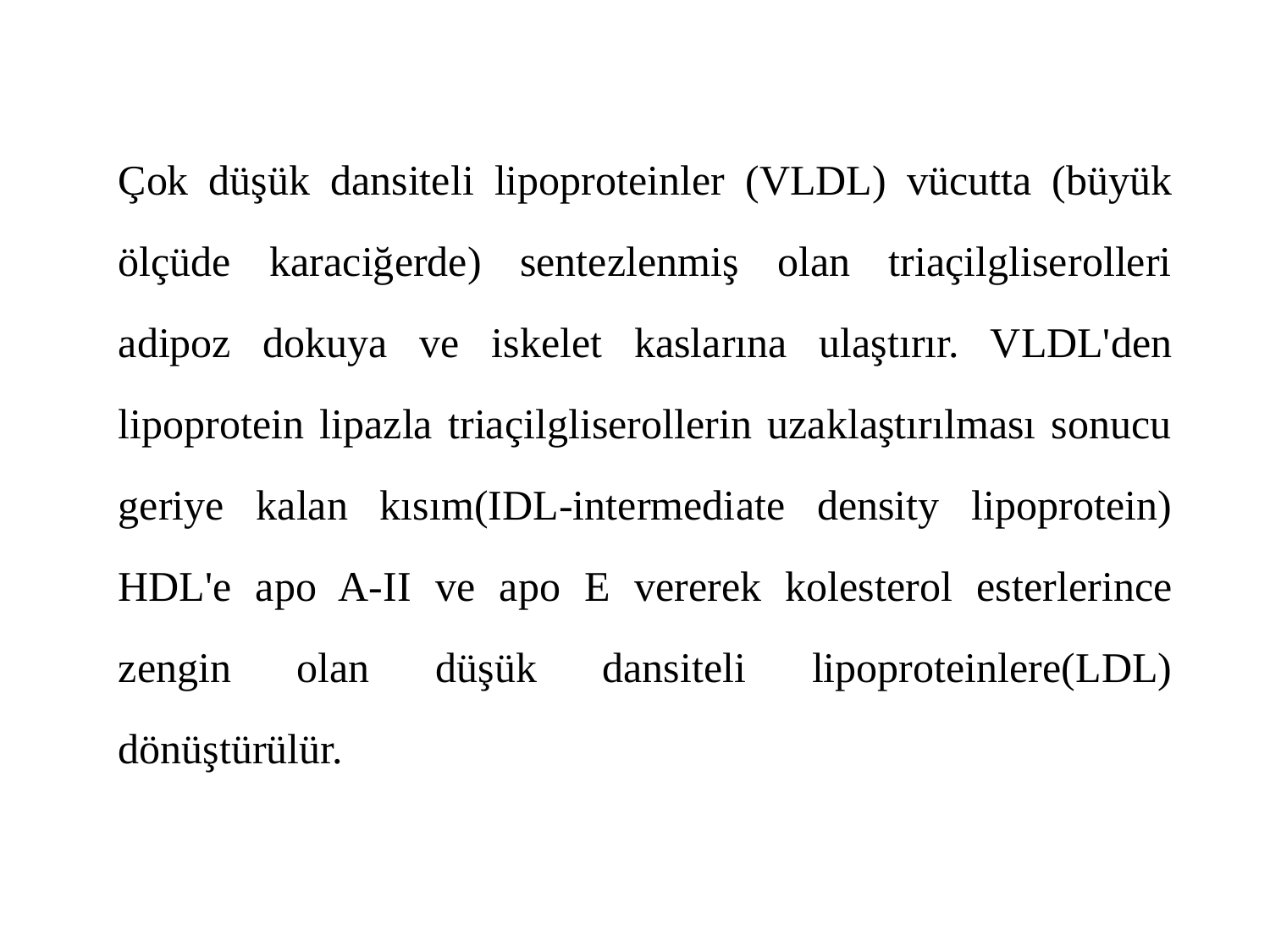

Çok düşük dansiteli lipoproteinler (VLDL) vücutta (büyük ölçüde karaciğerde) sentezlenmiş olan triaçilgliserolleri adipoz dokuya ve iskelet kaslarına ulaştırır. VLDL'den lipoprotein lipazla triaçilgliserollerin uzaklaştırılması sonucu geriye kalan kısım(IDL-intermediate density lipoprotein) HDL'e apo A-II ve apo E vererek kolesterol esterlerince zengin olan düşük dansiteli lipoproteinlere(LDL) dönüştürülür.